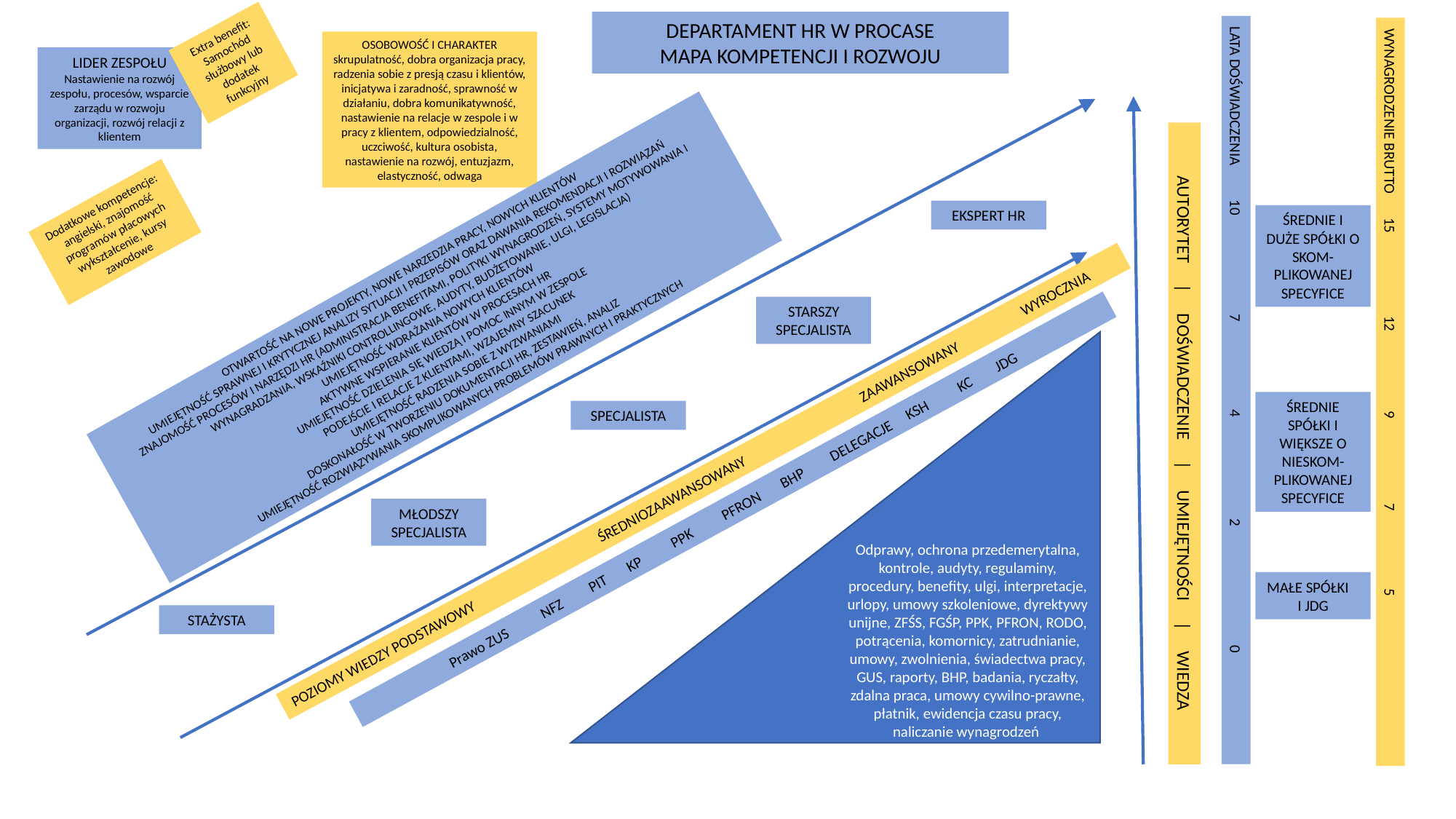

DEPARTAMENT HR W PROCASE
MAPA KOMPETENCJI I ROZWOJU
Extra benefit: Samochód służbowy lub dodatek funkcyjny
OSOBOWOŚĆ I CHARAKTER skrupulatność, dobra organizacja pracy, radzenia sobie z presją czasu i klientów, inicjatywa i zaradność, sprawność w działaniu, dobra komunikatywność, nastawienie na relacje w zespole i w pracy z klientem, odpowiedzialność, uczciwość, kultura osobista, nastawienie na rozwój, entuzjazm, elastyczność, odwaga
LIDER ZESPOŁU
Nastawienie na rozwój zespołu, procesów, wsparcie zarządu w rozwoju organizacji, rozwój relacji z klientem
Dodatkowe kompetencje: angielski, znajomość programów płacowych wykształcenie, kursy zawodowe
EKSPERT HR
ŚREDNIE I DUŻE SPÓŁKI O SKOM-PLIKOWANEJ SPECYFICE
OTWARTOŚĆ NA NOWE PROJEKTY, NOWE NARZEDZIA PRACY, NOWYCH KLIENTÓW
UMIEJĘTNOŚĆ SPRAWNEJ I KRYTYCZNEJ ANALIZY SYTUACJI I PRZEPISÓW ORAZ DAWANIA REKOMENDACJI I ROZWIĄZAŃ
ZNAJOMOŚĆ PROCESÓW I NARZĘDZI HR (ADMINISTRACJA BENEFITAMI, POLITYKI WYNAGRODZEŃ, SYSTEMY MOTYWOWANIA I WYNAGRADZANIA, WSKAŹNIKI CONTROLLINGOWE, AUDYTY, BUDŻETOWANIE, ULGI, LEGISLACJA)
UMIEJĘTNOŚĆ WDRAŻANIA NOWYCH KLIENTÓW
AKTYWNE WSPIERANIE KLIENTÓW W PROCESACH HR
UMIEJĘTNOŚĆ DZIELENIA SIĘ WIEDZĄ I POMOC INNYM W ZESPOLE
PODEJŚCIE I RELACJE Z KLIENTAMI, WZAJEMNY SZACUNEK
UMIEJĘTNOŚĆ RADZENIA SOBIE Z WYZWANIAMI
DOSKONAŁOŚĆ W TWORZENIU DOKUMENTACJI HR, ZESTAWIEŃ, ANALIZ
UMIEJĘTNOŚĆ ROZWIĄZYWANIA SKOMPLIKOWANYCH PROBLEMÓW PRAWNYCH I PRAKTYCZNYCH
STARSZY SPECJALISTA
Odprawy, ochrona przedemerytalna, kontrole, audyty, regulaminy, procedury, benefity, ulgi, interpretacje, urlopy, umowy szkoleniowe, dyrektywy unijne, ZFŚS, FGŚP, PPK, PFRON, RODO, potrącenia, komornicy, zatrudnianie, umowy, zwolnienia, świadectwa pracy, GUS, raporty, BHP, badania, ryczałty, zdalna praca, umowy cywilno-prawne, płatnik, ewidencja czasu pracy, naliczanie wynagrodzeń
LATA DOŚWIADCZENIA          10	                    7	                4	                2	                     0
WYNAGRODZENIE BRUTTO       15	                    12	                9	           7	    5
ŚREDNIE SPÓŁKI I WIĘKSZE O NIESKOM-PLIKOWANEJ SPECYFICE
SPECJALISTA
AUTORYTET     |     DOŚWIADCZENIE     |     UMIEJĘTNOŚCI     |     WIEDZA
POZIOMY WIEDZY PODSTAWOWY                                         ŚREDNIOZAAWANSOWANY                                      ZAAWANSOWANY                     WYROCZNIA
Prawo ZUS           NFZ         PIT       KP          PPK          PFRON       BHP         DELEGACJE     KSH          KC        JDG
MŁODSZY SPECJALISTA
MAŁE SPÓŁKI    I JDG
STAŻYSTA